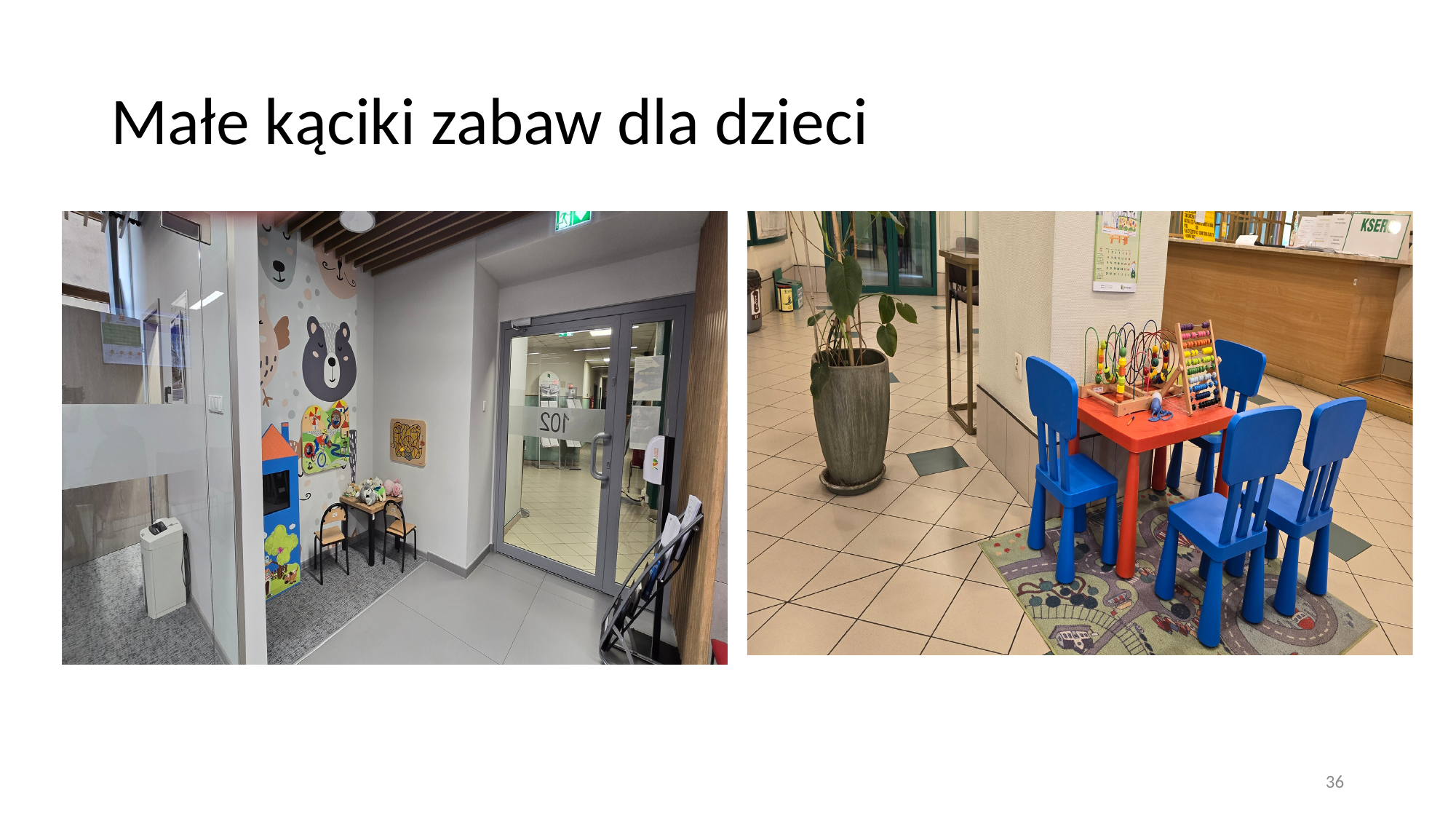

# Małe kąciki zabaw dla dzieci

36